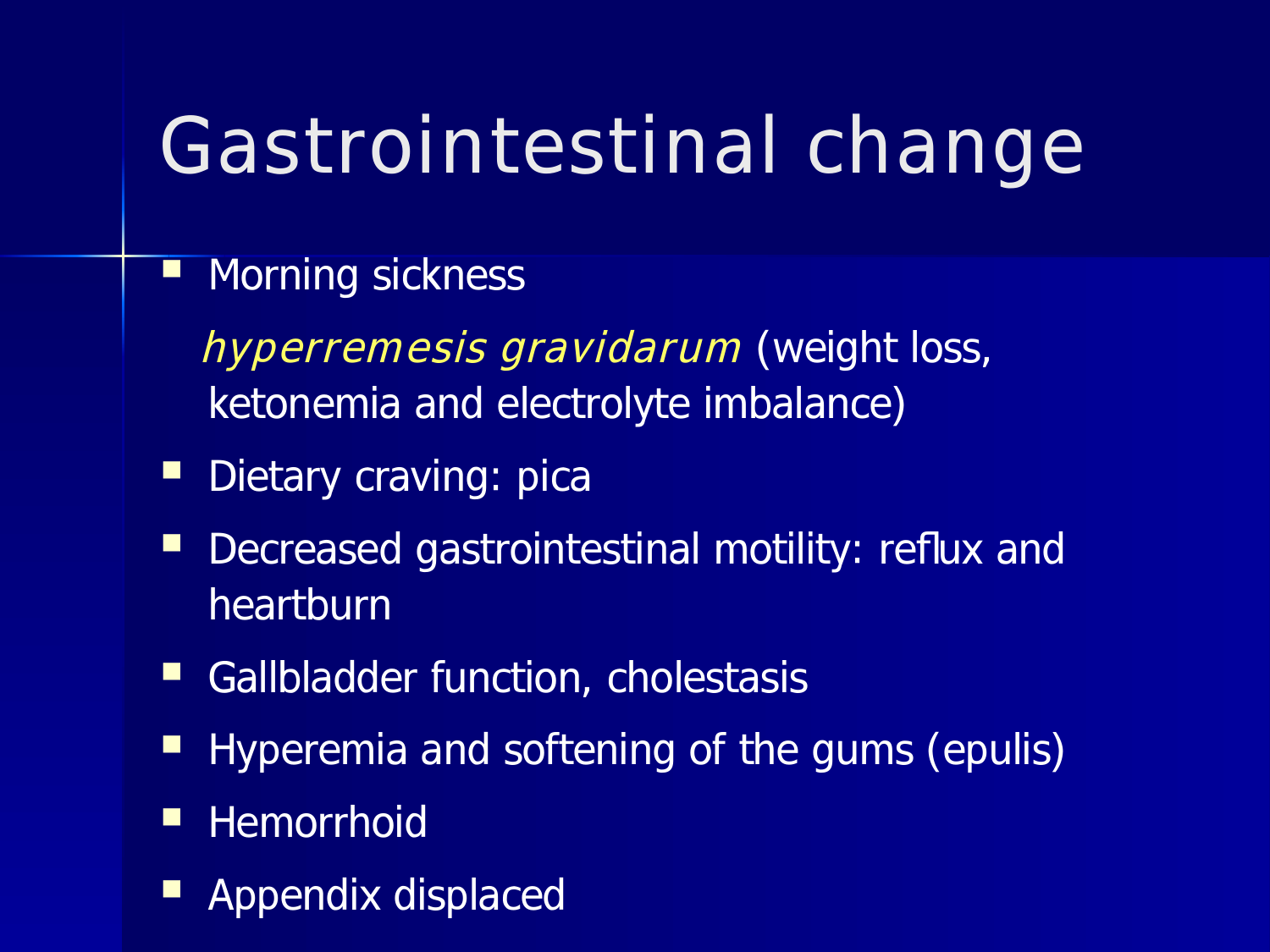

# Gastrointestinal change
Morning sickness
   hyperremesis gravidarum (weight loss, ketonemia and electrolyte imbalance)
Dietary craving: pica
Decreased gastrointestinal motility: reflux and heartburn
Gallbladder function, cholestasis
Hyperemia and softening of the gums (epulis)
Hemorrhoid
Appendix displaced